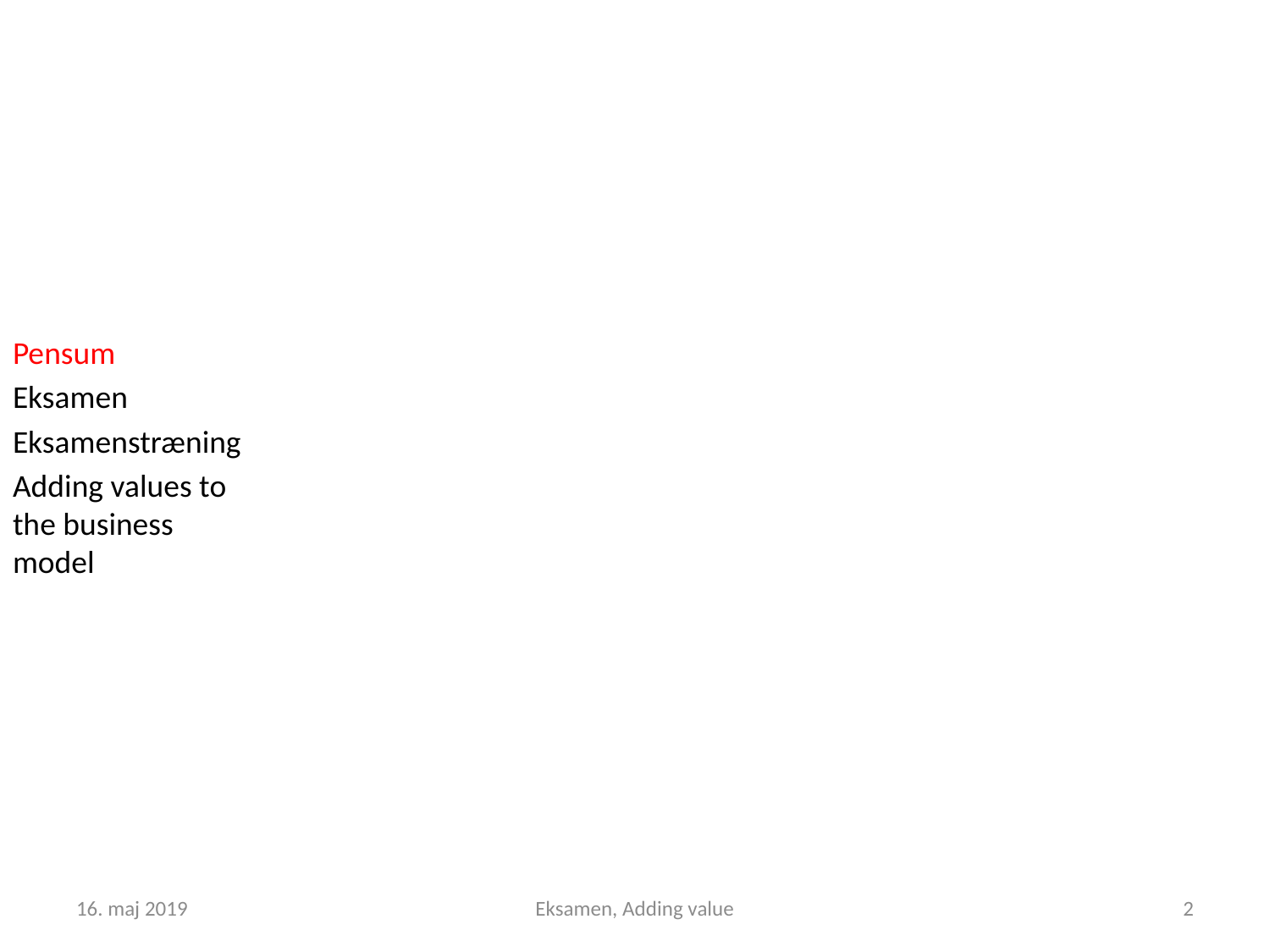

Pensum
Eksamen
Eksamenstræning
Adding values to the business model
16. maj 2019
Eksamen, Adding value
2